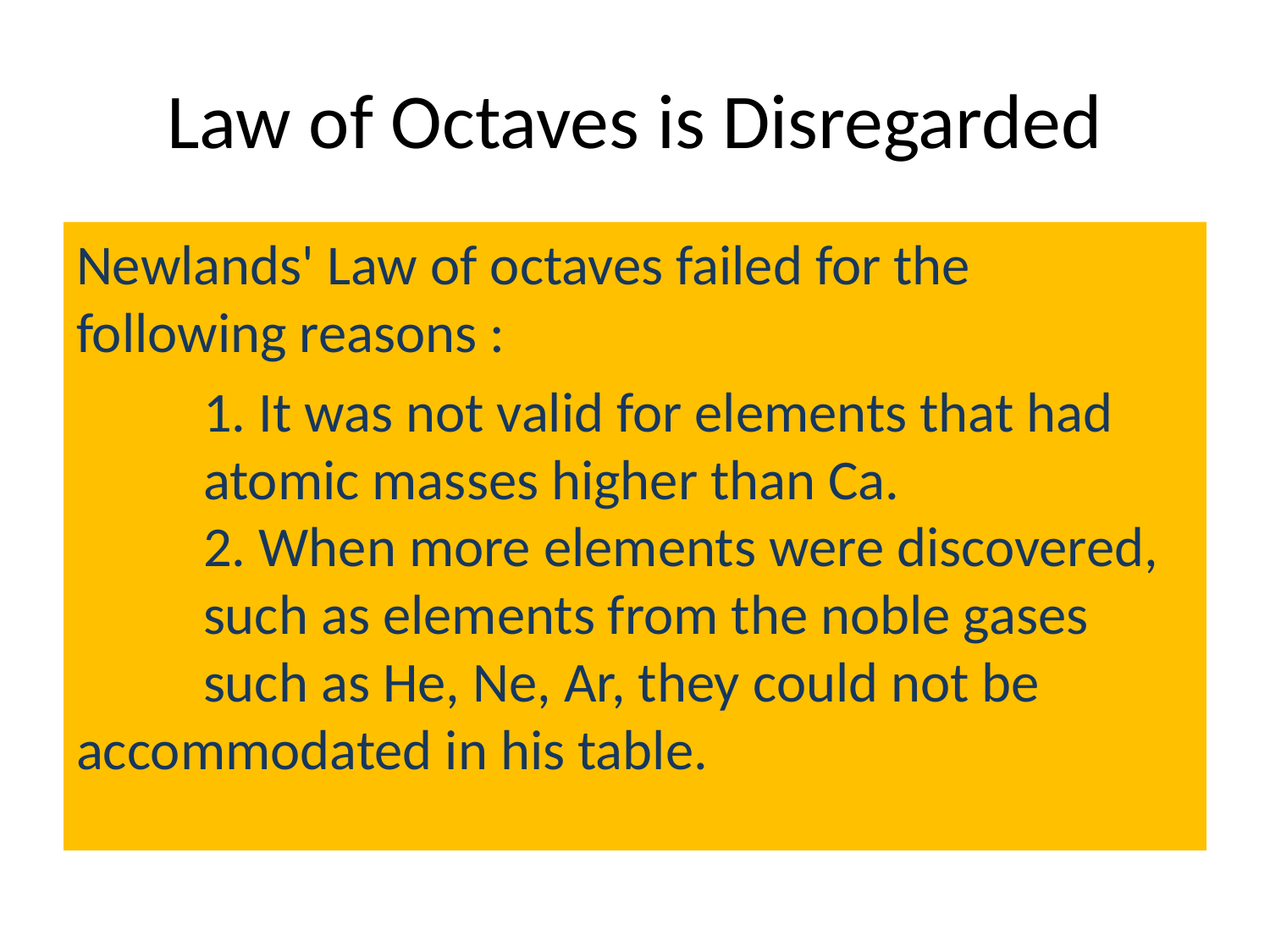

# Law of Octaves is Disregarded
Newlands' Law of octaves failed for the following reasons :
	1. It was not valid for elements that had 	atomic masses higher than Ca.
	2. When more elements were discovered, 	such as elements from the noble gases 	such as He, Ne, Ar, they could not be 	accommodated in his table.